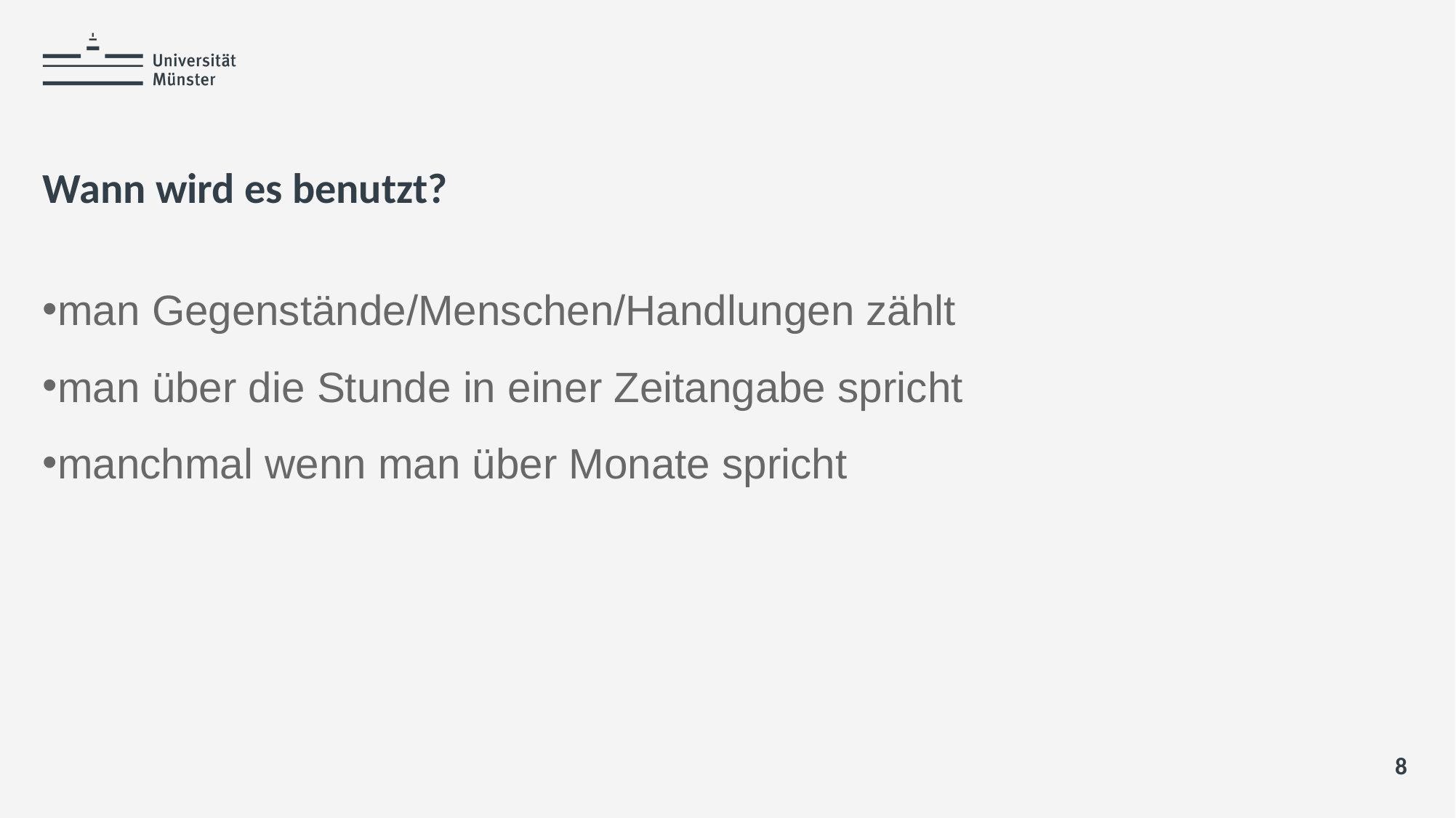

Hier steht der Titel der Präsentation
Name: der Referentin / des Referenten
# Wann wird es benutzt?
man Gegenstände/Menschen/Handlungen zählt
man über die Stunde in einer Zeitangabe spricht
manchmal wenn man über Monate spricht

8